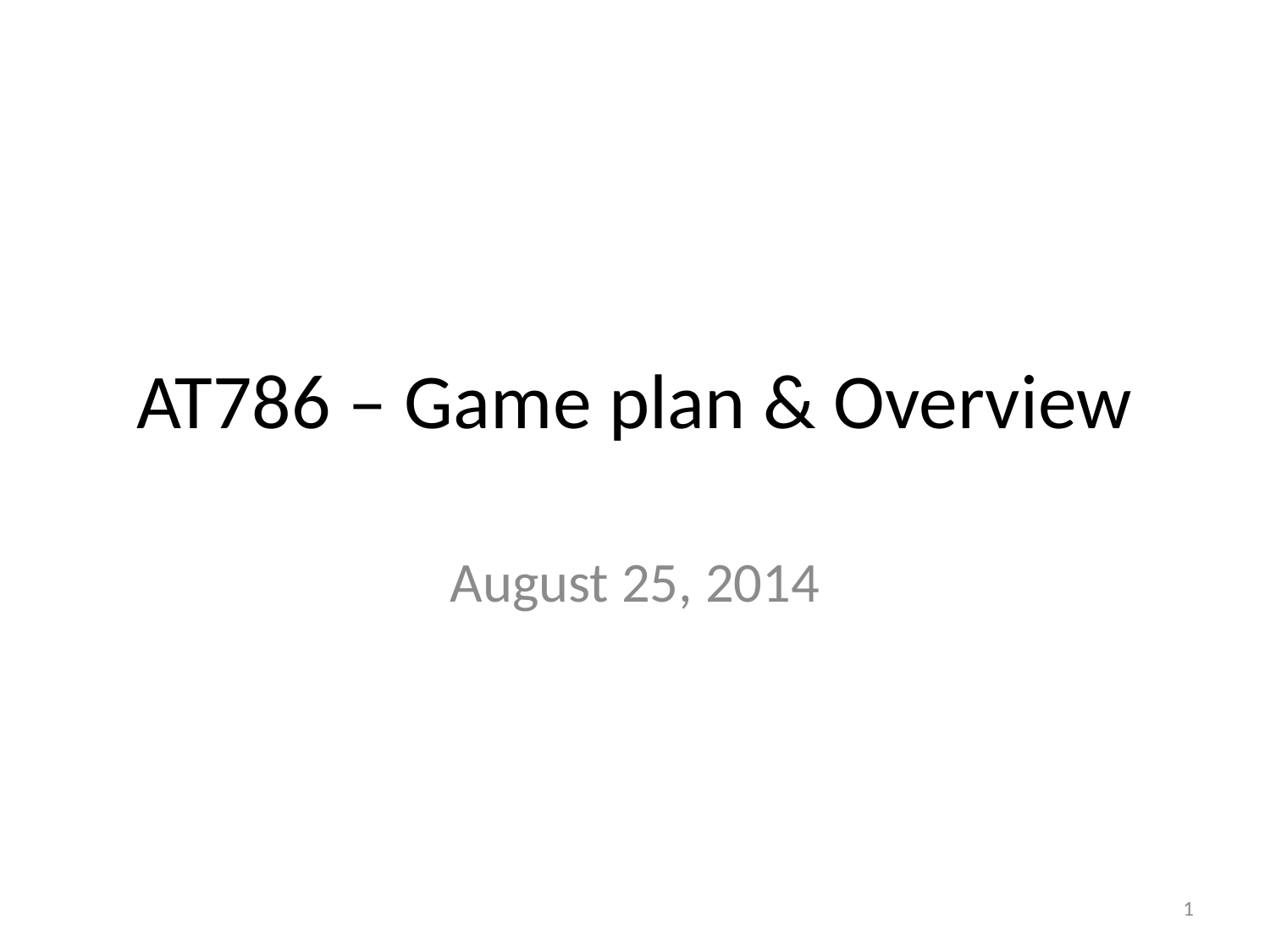

# AT786 – Game plan & Overview
August 25, 2014
1